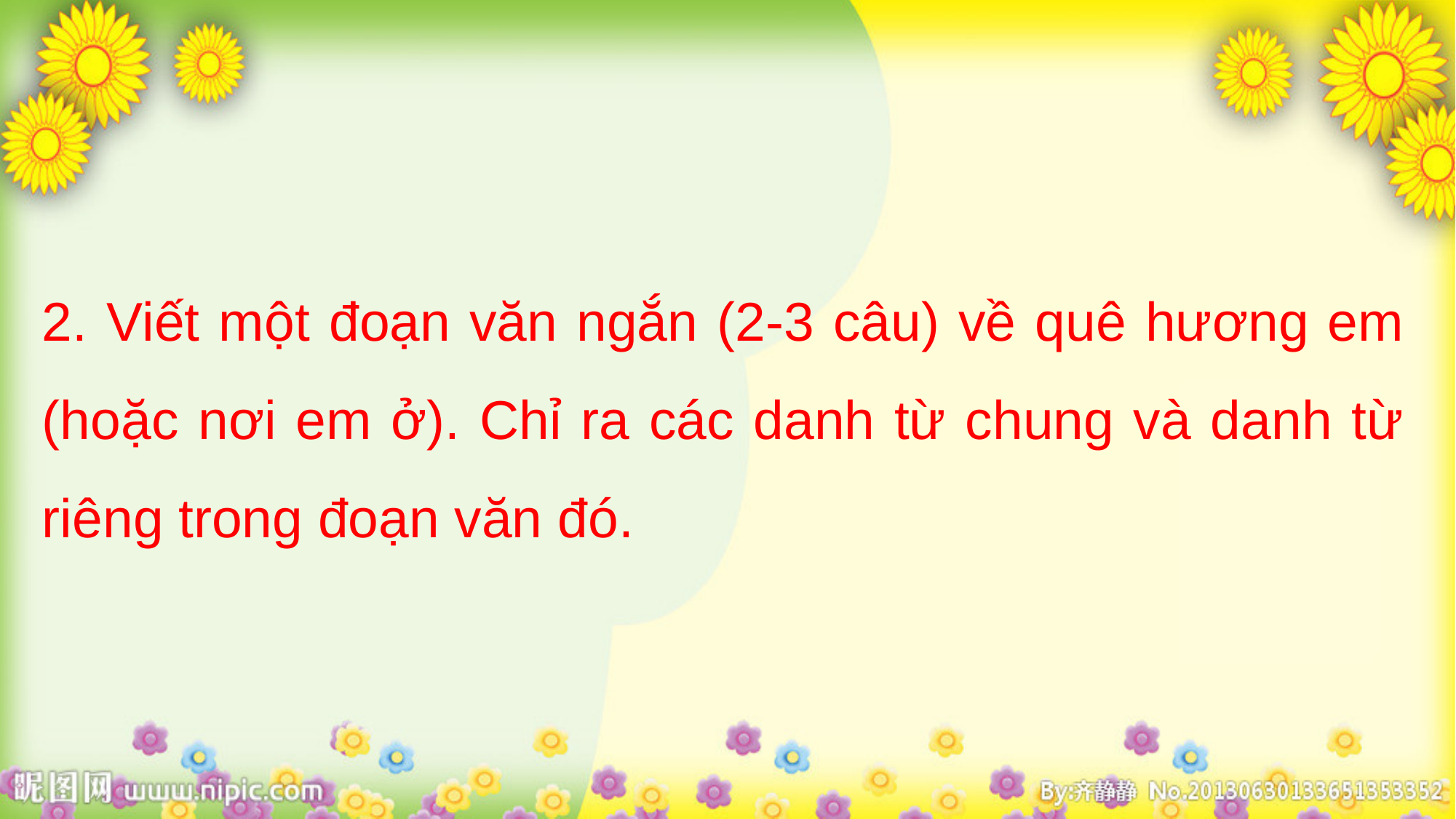

2. Viết một đoạn văn ngắn (2-3 câu) về quê hương em (hoặc nơi em ở). Chỉ ra các danh từ chung và danh từ riêng trong đoạn văn đó.